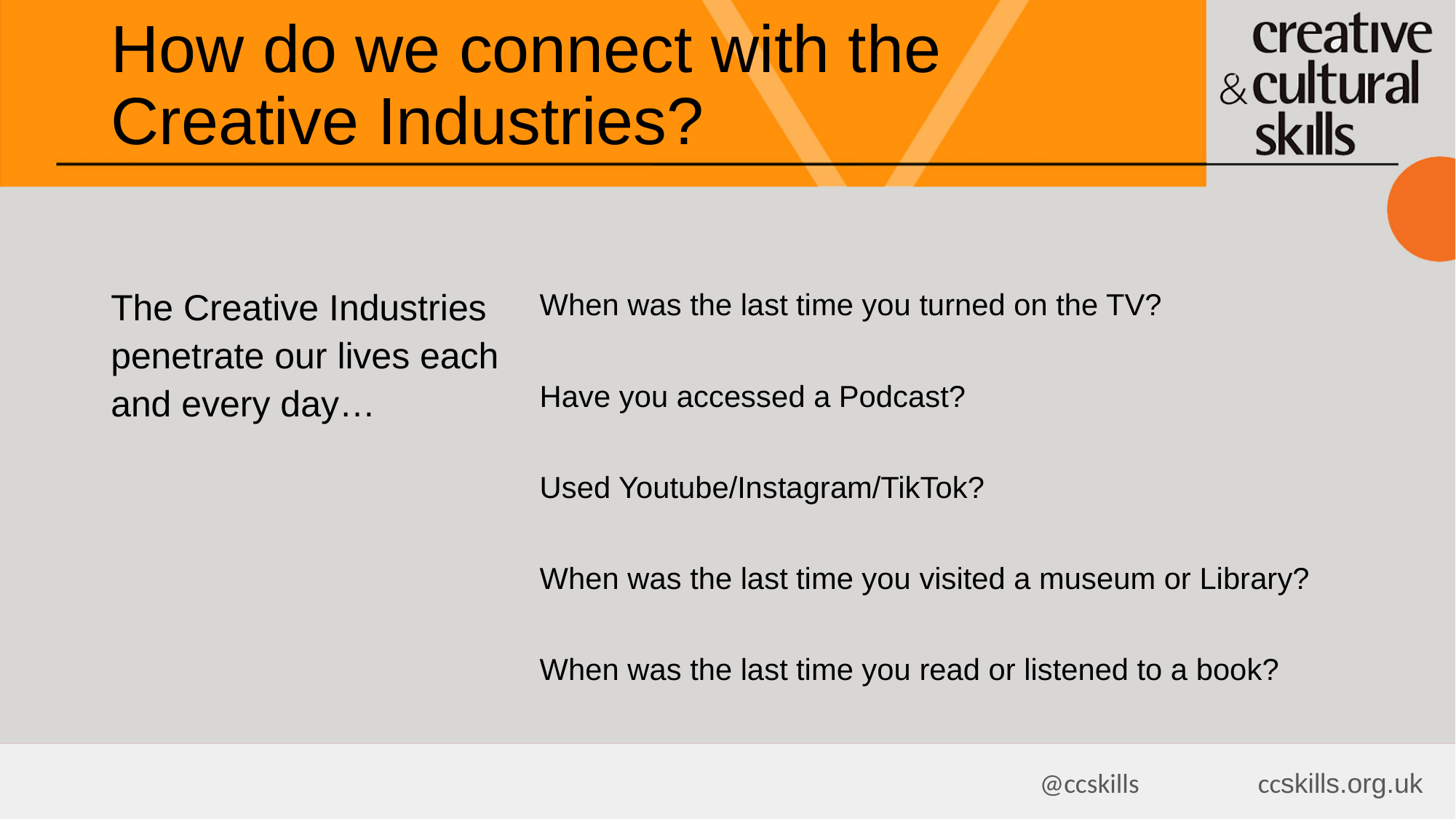

How do we connect with the Creative Industries?
The Creative Industries penetrate our lives each and every day…
When was the last time you turned on the TV?
Have you accessed a Podcast?
Used Youtube/Instagram/TikTok?
When was the last time you visited a museum or Library?
When was the last time you read or listened to a book?
@ccskills 		ccskills.org.uk